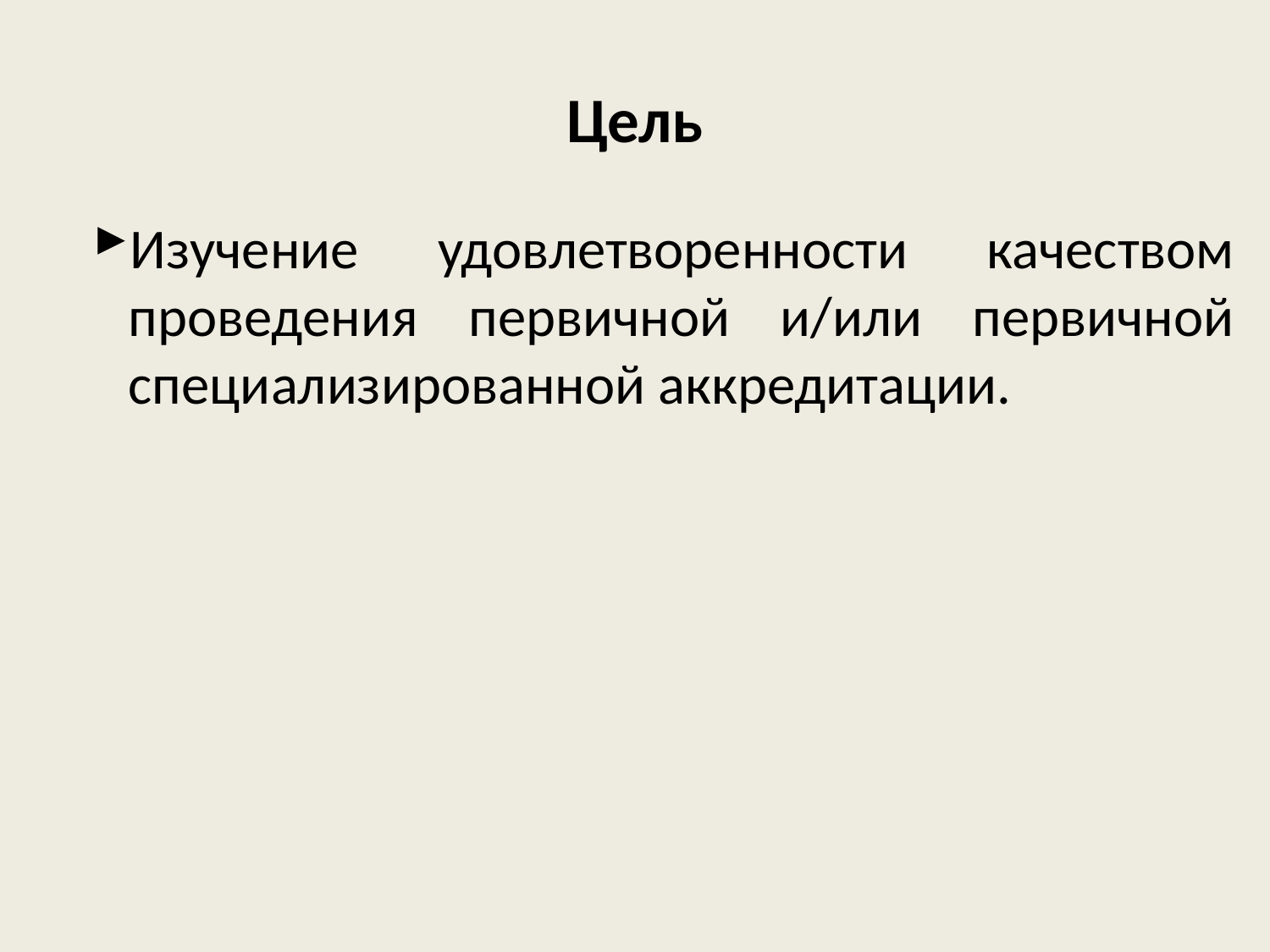

# Цель
Изучение удовлетворенности качеством проведения первичной и/или первичной специализированной аккредитации.